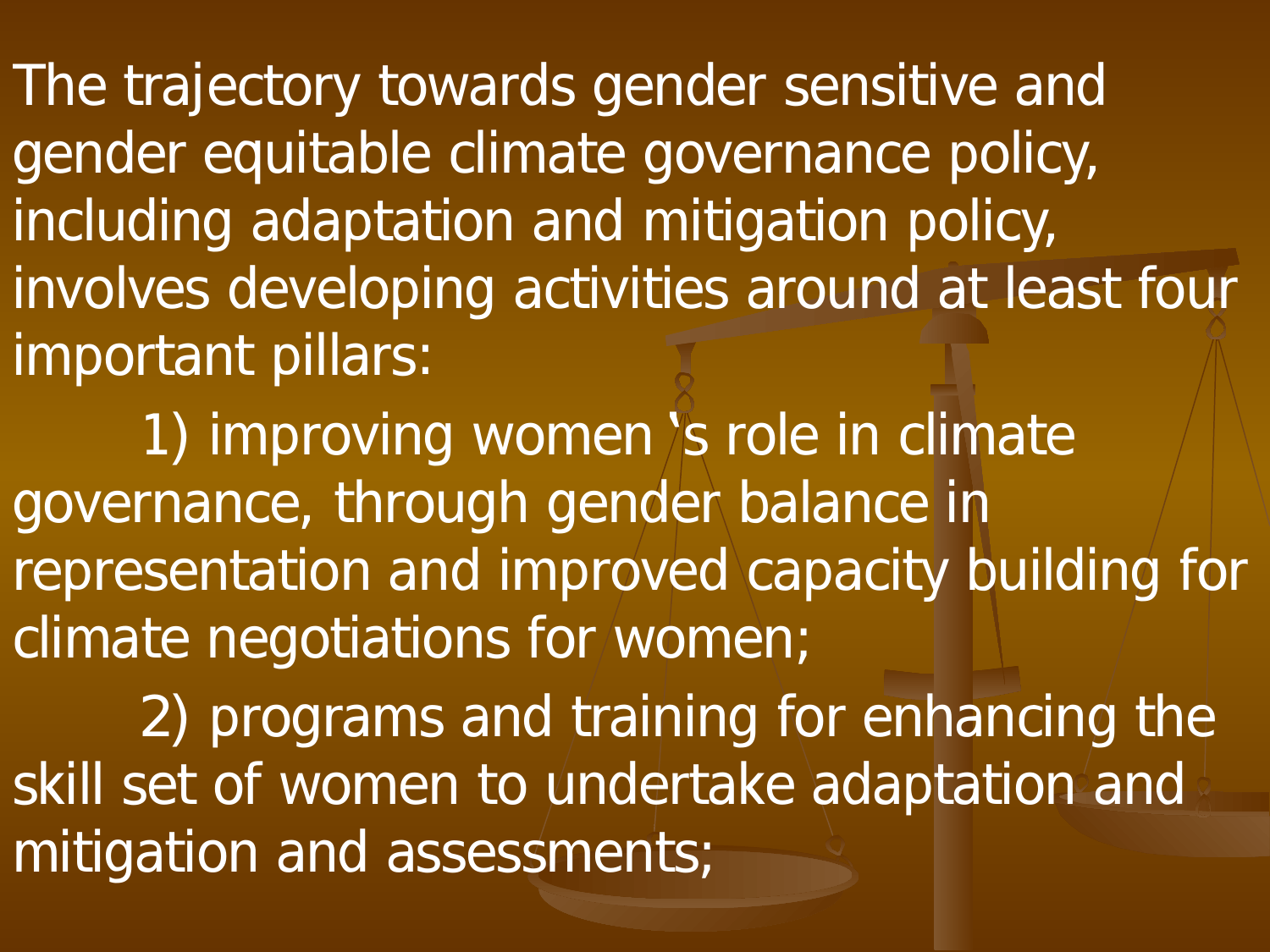

#
The trajectory towards gender sensitive and gender equitable climate governance policy, including adaptation and mitigation policy, involves developing activities around at least four important pillars:
	1) improving women ‘s role in climate governance, through gender balance in representation and improved capacity building for climate negotiations for women;
	2) programs and training for enhancing the skill set of women to undertake adaptation and mitigation and assessments;